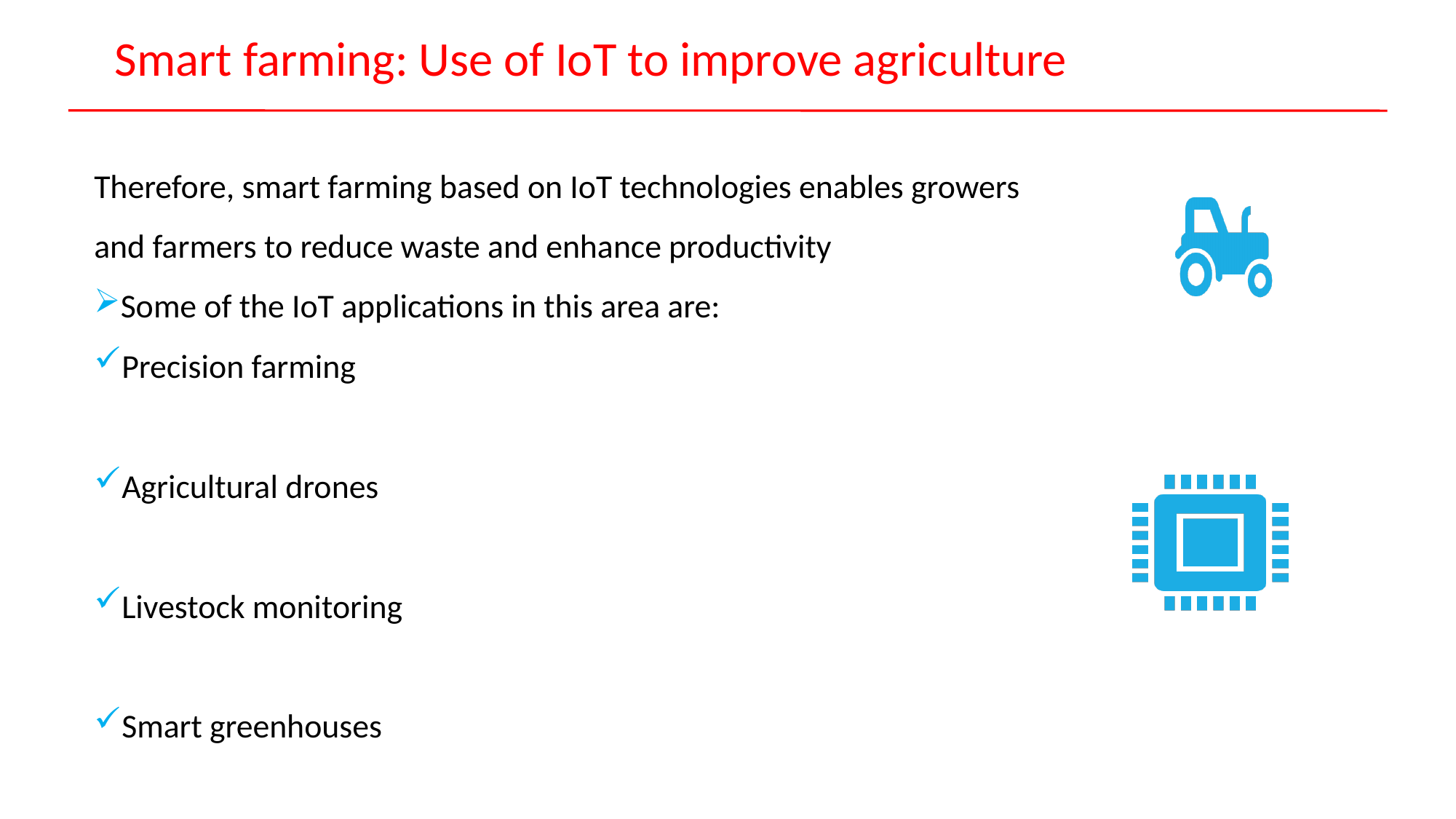

Smart farming: Use of IoT to improve agriculture
Therefore, smart farming based on IoT technologies enables growers and farmers to reduce waste and enhance productivity
Some of the IoT applications in this area are:
Precision farming

Agricultural drones

Livestock monitoring

Smart greenhouses